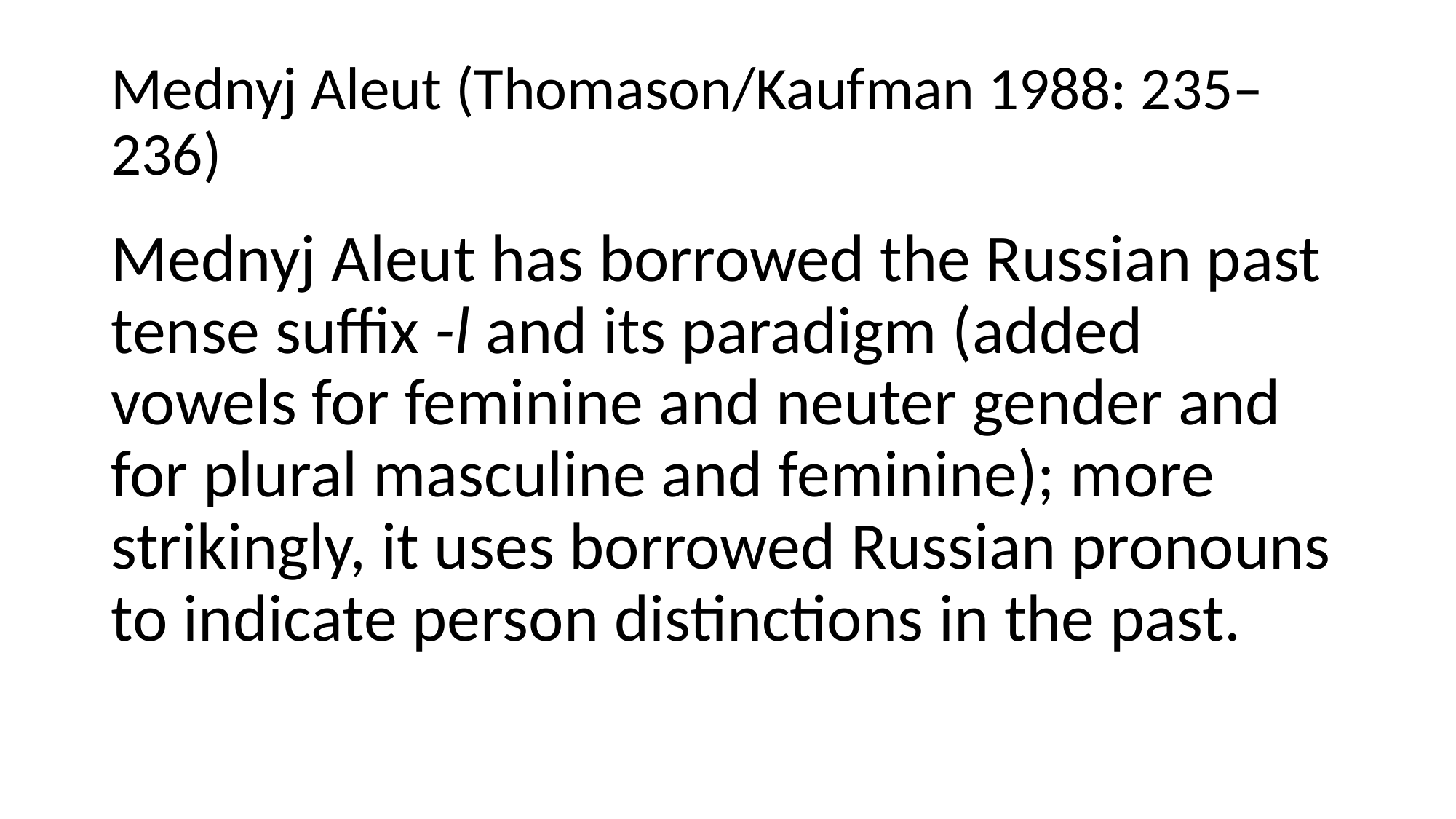

# Mednyj Aleut (Thomason/Kaufman 1988: 235–236)
Mednyj Aleut has borrowed the Russian past tense suffix -l and its paradigm (added vowels for feminine and neuter gender and for plural masculine and feminine); more strikingly, it uses borrowed Russian pronouns to indicate person distinctions in the past.